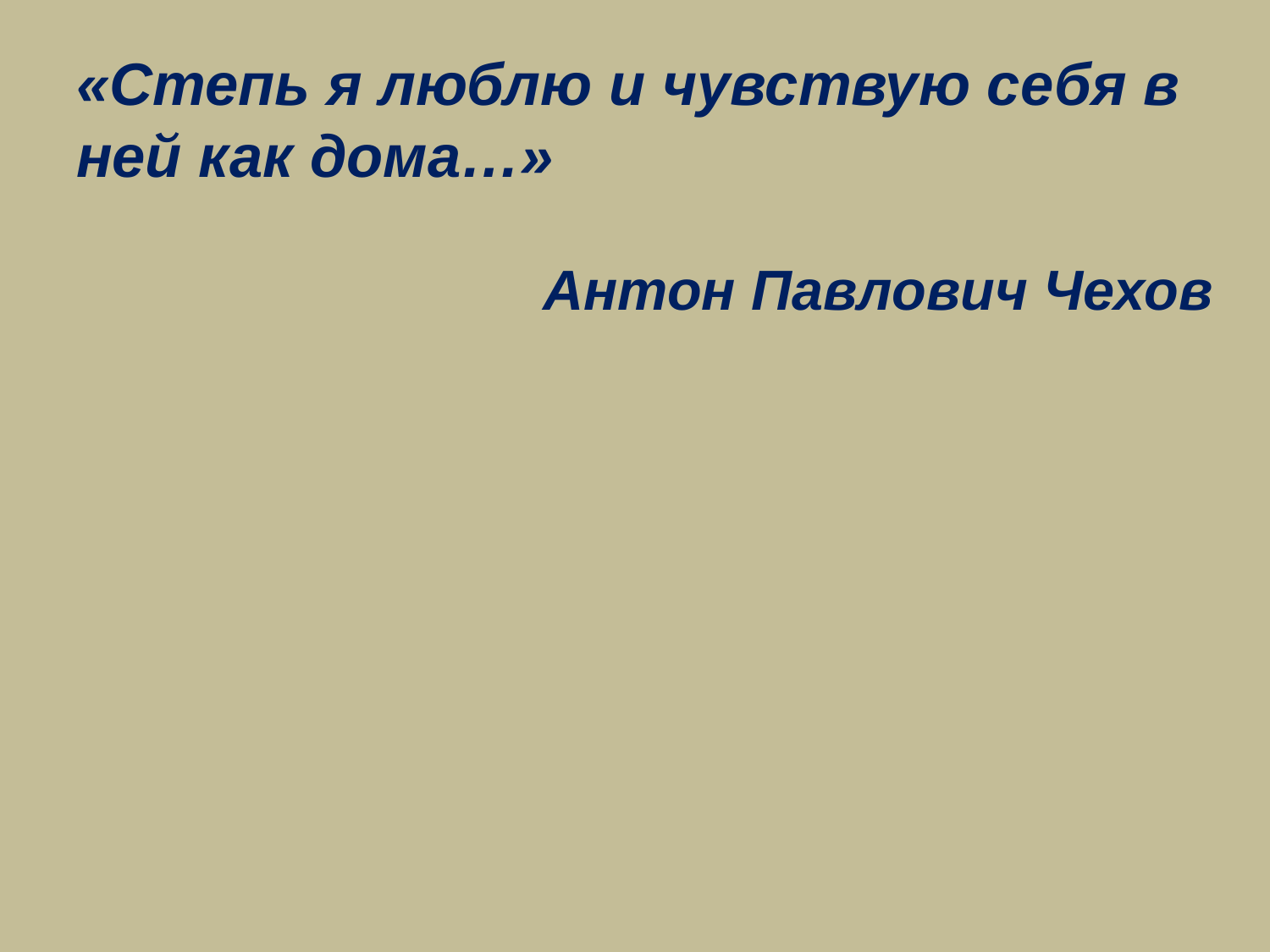

# «Степь я люблю и чувствую себя в ней как дома…»
Антон Павлович Чехов